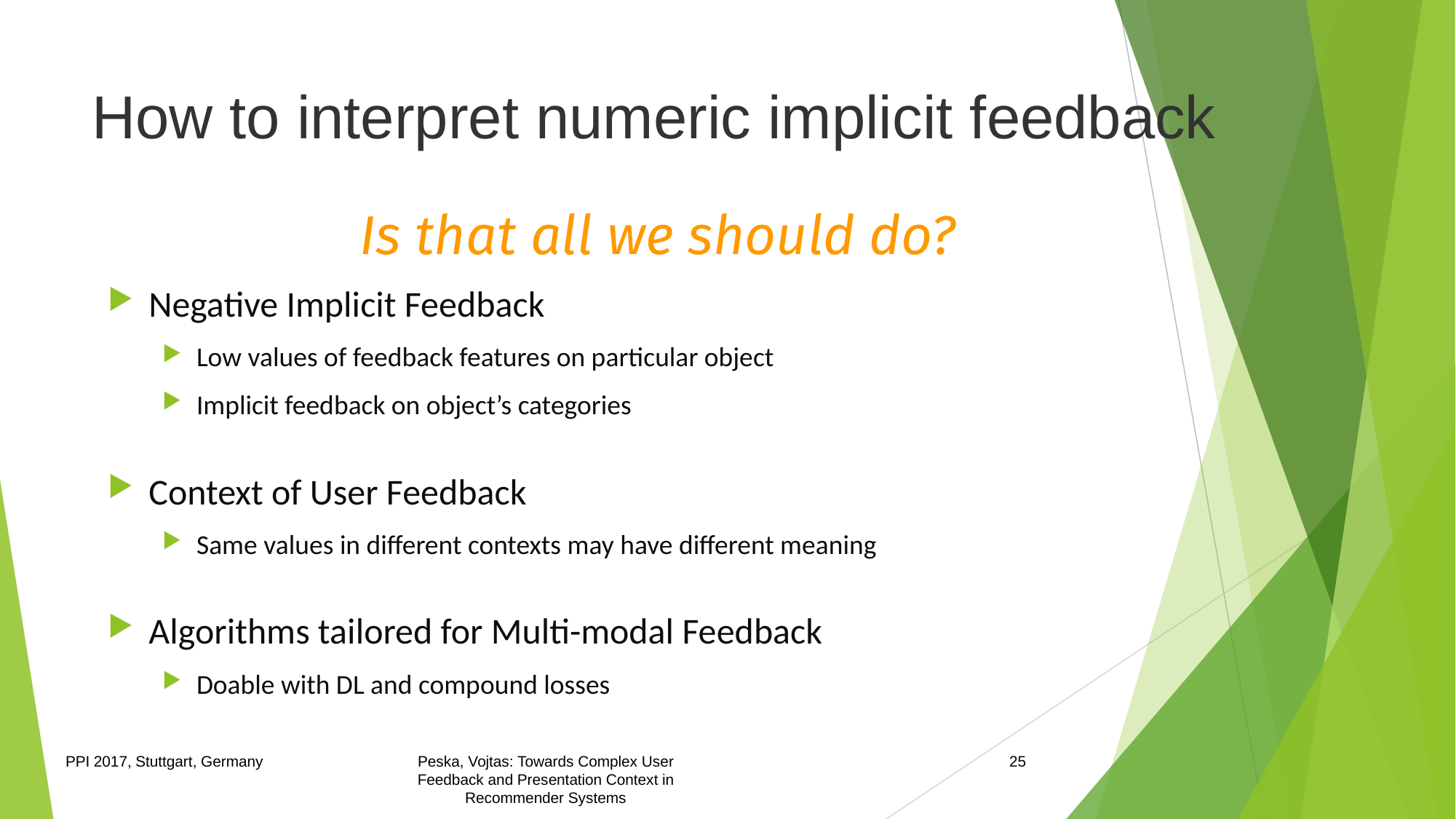

# How to interpret numeric implicit feedback
Is that all we should do?
Negative Implicit Feedback
Low values of feedback features on particular object
Implicit feedback on object’s categories
Context of User Feedback
Same values in different contexts may have different meaning
Algorithms tailored for Multi-modal Feedback
Doable with DL and compound losses

PPI 2017, Stuttgart, Germany
Peska, Vojtas: Towards Complex User Feedback and Presentation Context in Recommender Systems
25